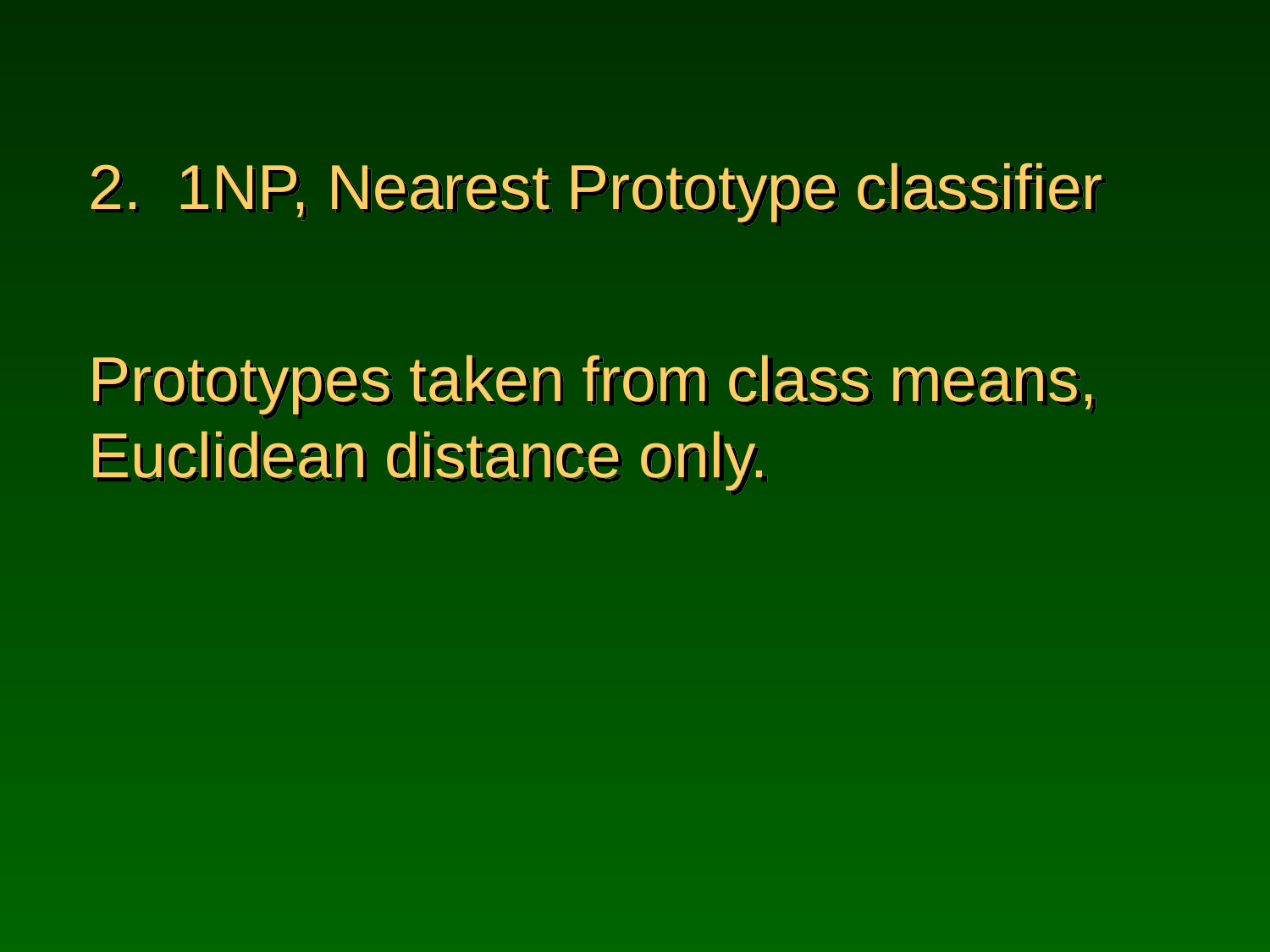

# 2.  1NP, Nearest Prototype classifier
Prototypes taken from class means,
Euclidean distance only.